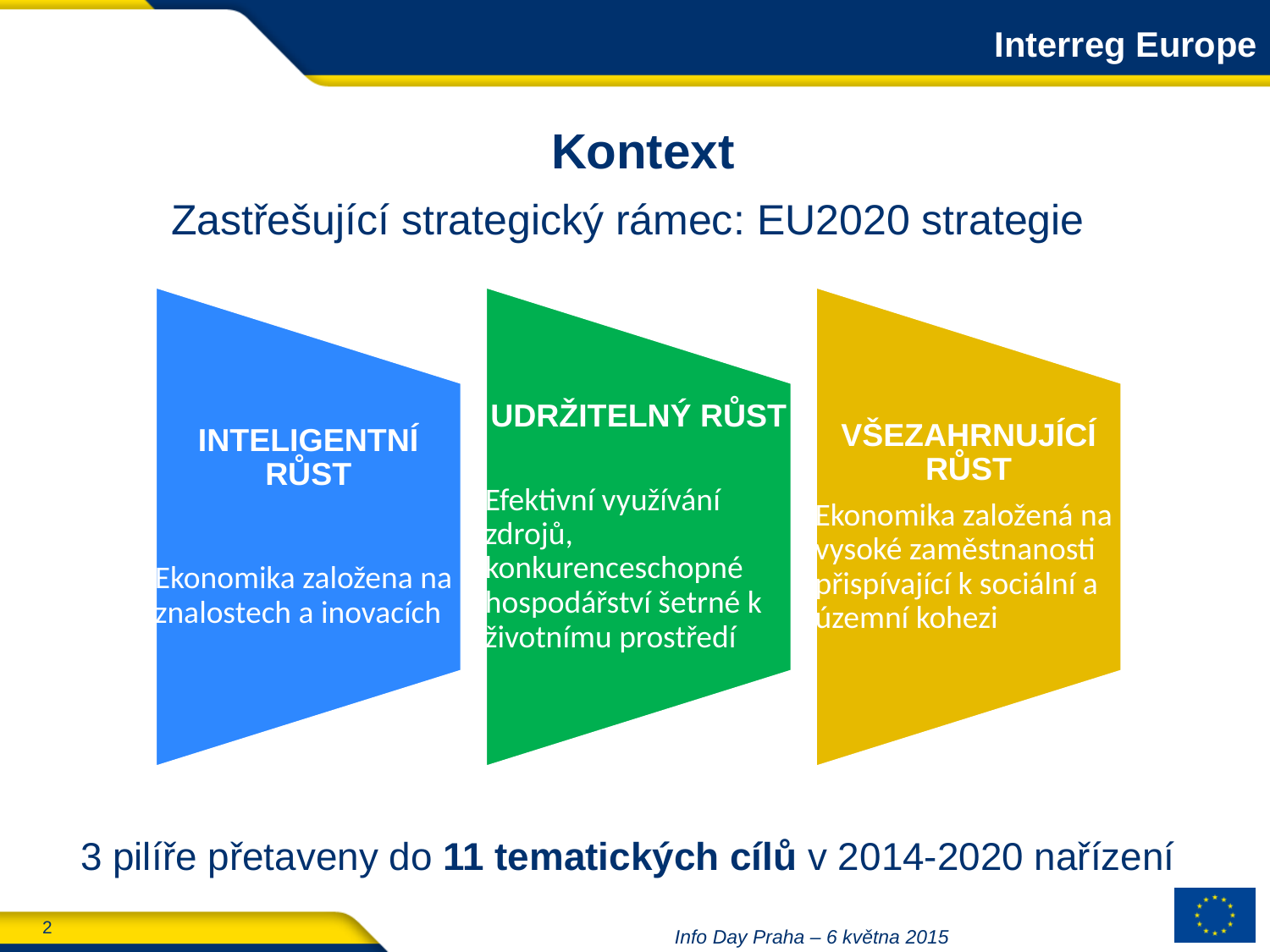

Interreg Europe
Kontext
Zastřešující strategický rámec: EU2020 strategie
INTELIGENTNÍ RŮST

Ekonomika založena na znalostech a inovacích
UDRŽITELNÝ RŮST
Efektivní využívání zdrojů, konkurenceschopné hospodářství šetrné k životnímu prostředí
VŠEZAHRNUJÍCÍ RŮST
Ekonomika založená na vysoké zaměstnanosti  přispívající k sociální a územní kohezi
3 pilíře přetaveny do 11 tematických cílů v 2014-2020 nařízení